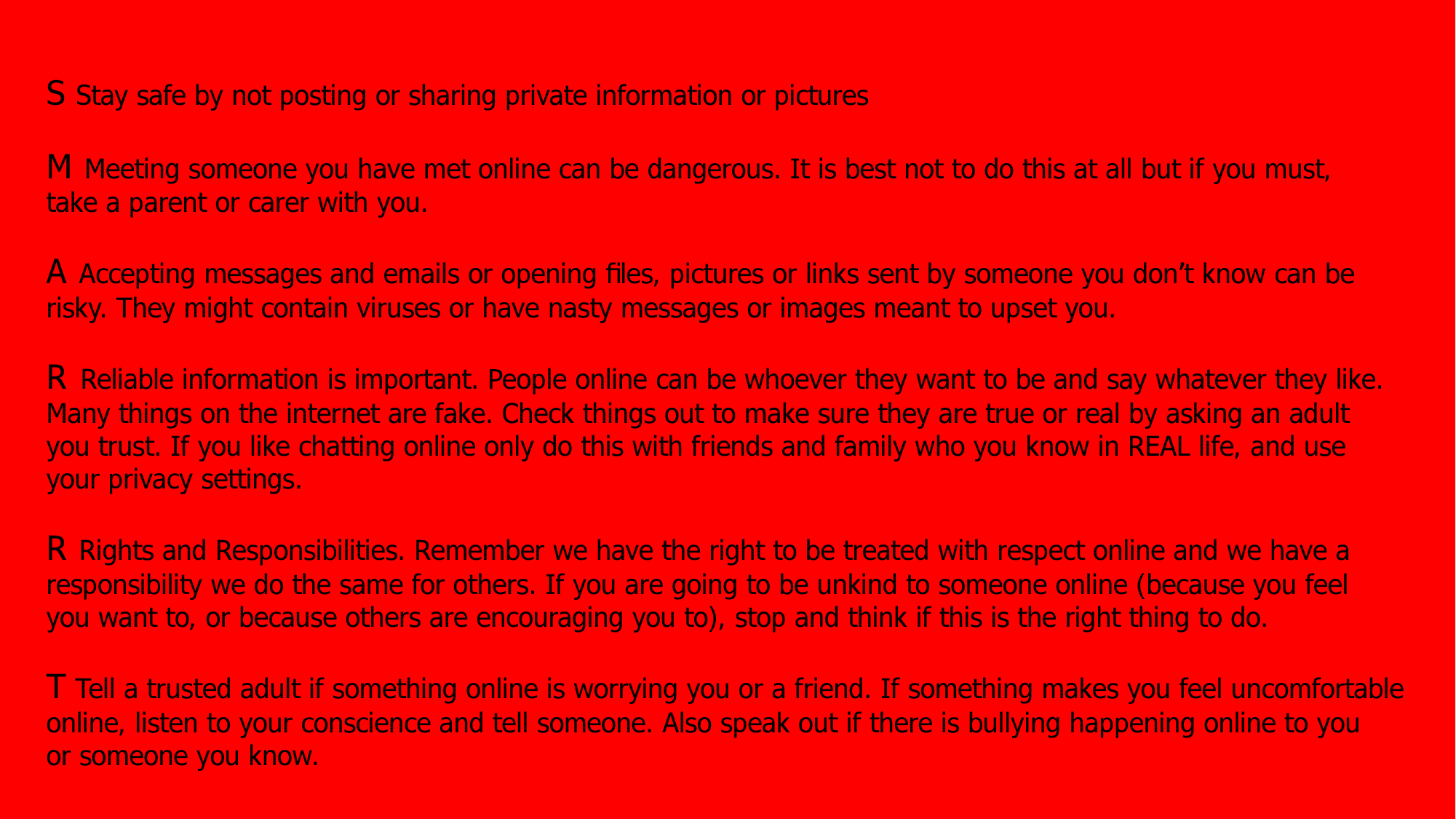

S Stay safe by not posting or sharing private information or pictures

M Meeting someone you have met online can be dangerous. It is best not to do this at all but if you must,
take a parent or carer with you.

A Accepting messages and emails or opening files, pictures or links sent by someone you don’t know can be
risky. They might contain viruses or have nasty messages or images meant to upset you.

R Reliable information is important. People online can be whoever they want to be and say whatever they like. Many things on the internet are fake. Check things out to make sure they are true or real by asking an adult
you trust. If you like chatting online only do this with friends and family who you know in REAL life, and use
your privacy settings.

R Rights and Responsibilities. Remember we have the right to be treated with respect online and we have a
responsibility we do the same for others. If you are going to be unkind to someone online (because you feel
you want to, or because others are encouraging you to), stop and think if this is the right thing to do.

T Tell a trusted adult if something online is worrying you or a friend. If something makes you feel uncomfortable
online, listen to your conscience and tell someone. Also speak out if there is bullying happening online to you
or someone you know.